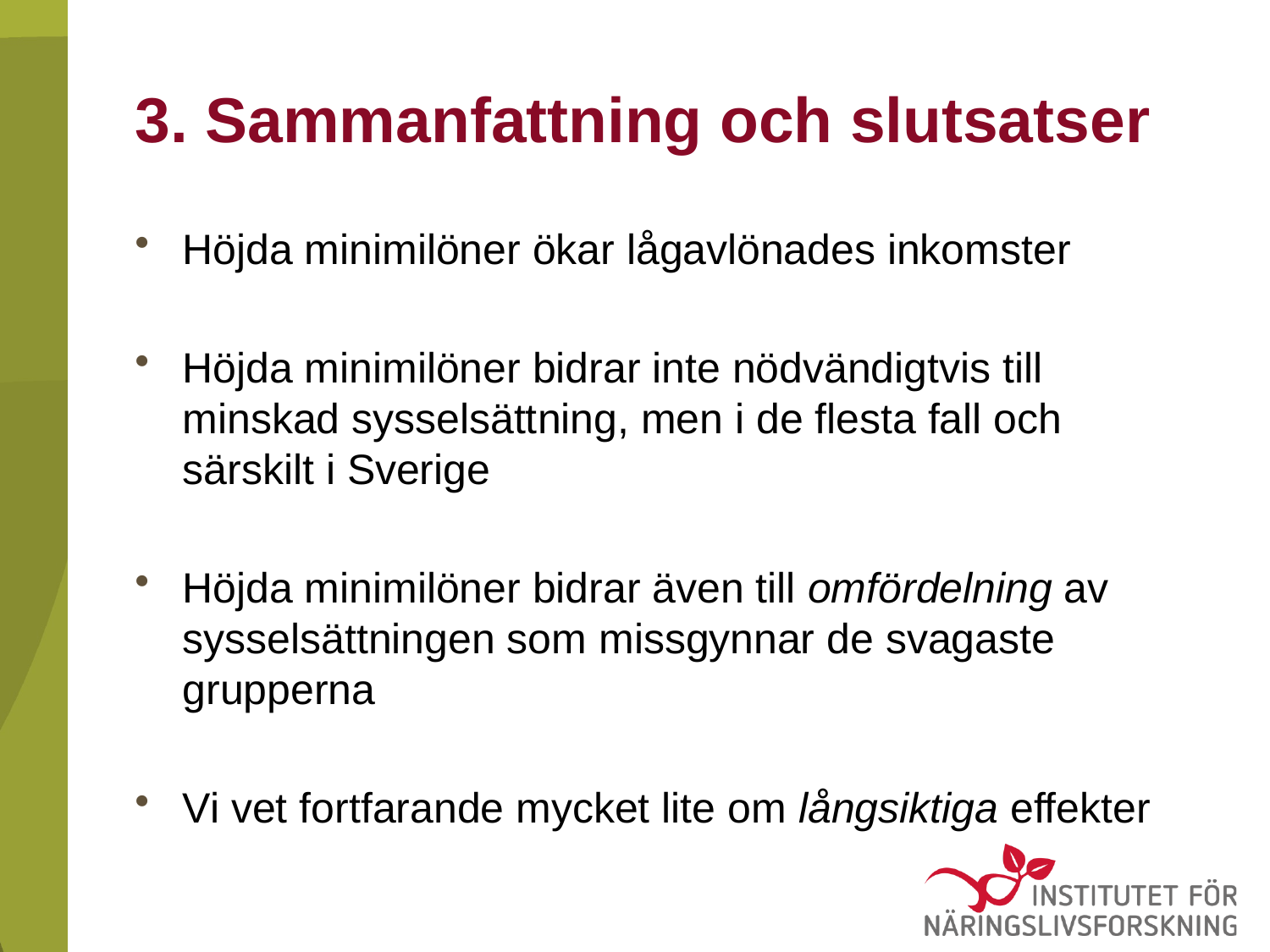

# 3. Sammanfattning och slutsatser
Höjda minimilöner ökar lågavlönades inkomster

Höjda minimilöner bidrar inte nödvändigtvis till minskad sysselsättning, men i de flesta fall och särskilt i Sverige

Höjda minimilöner bidrar även till omfördelning av sysselsättningen som missgynnar de svagaste grupperna

Vi vet fortfarande mycket lite om långsiktiga effekter